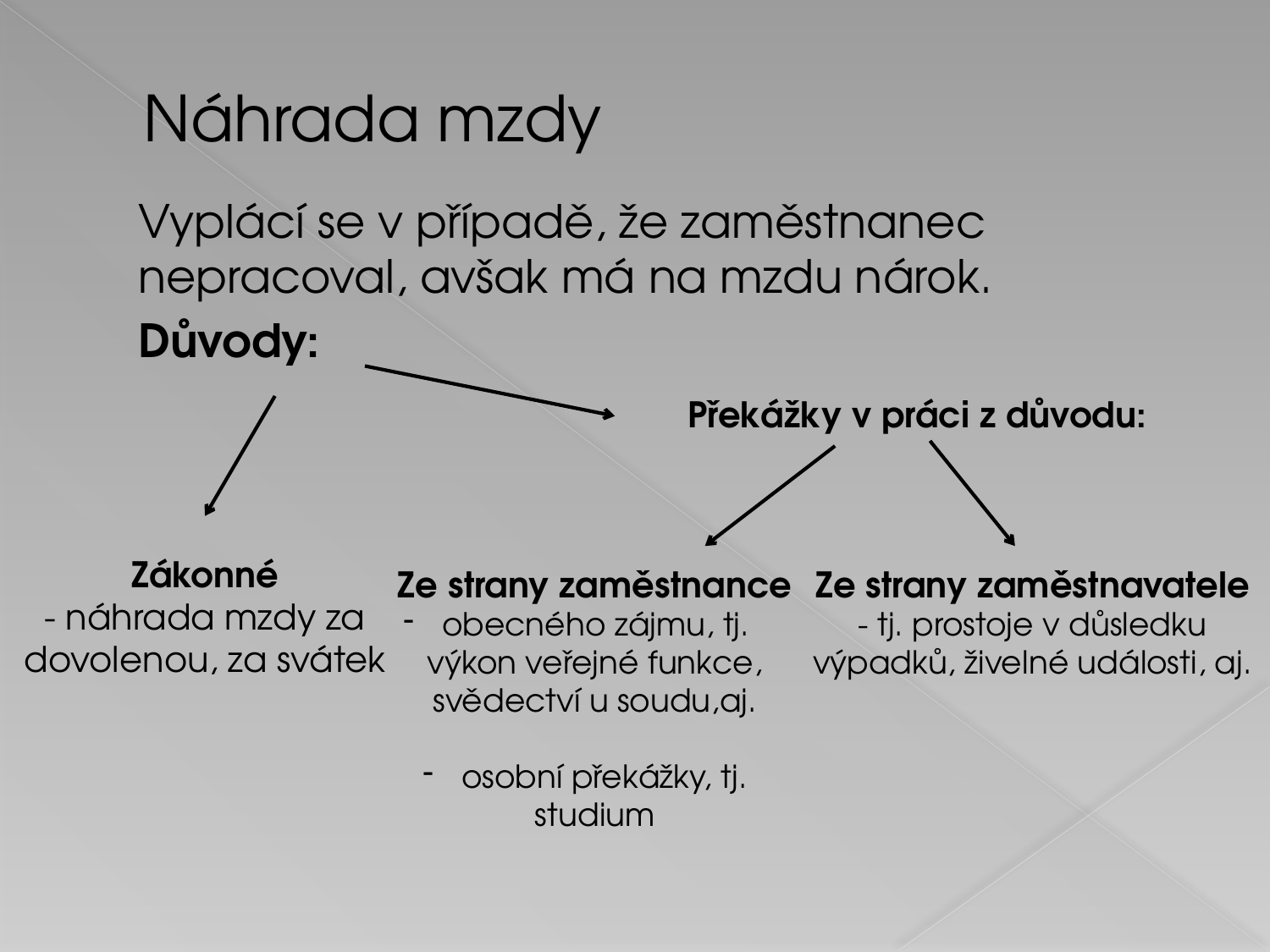

# Náhrada mzdy
	Vyplácí se v případě, že zaměstnanec nepracoval, avšak má na mzdu nárok.
	Důvody:
Překážky v práci z důvodu:
Zákonné
- náhrada mzdy za dovolenou, za svátek
Ze strany zaměstnance
 obecného zájmu, tj.   výkon veřejné funkce, svědectví u soudu,aj.

 osobní překážky, tj. studium

Ze strany zaměstnavatele
- tj. prostoje v důsledku výpadků, živelné události, aj.